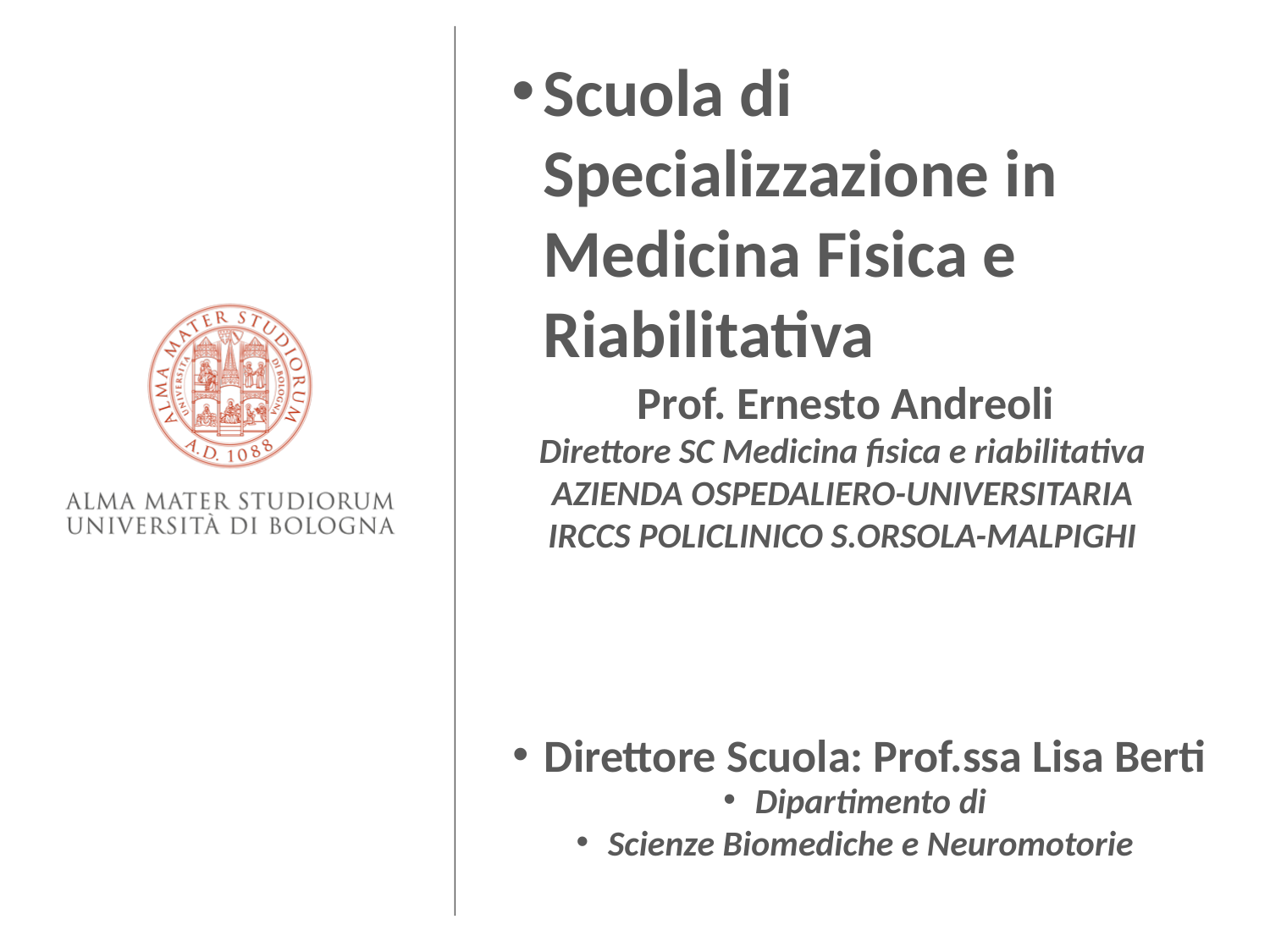

# Scuola di Specializzazione in Medicina Fisica e Riabilitativa
 Prof. Ernesto Andreoli
Direttore SC Medicina fisica e riabilitativa
AZIENDA OSPEDALIERO-UNIVERSITARIA IRCCS POLICLINICO S.ORSOLA-MALPIGHI
Direttore Scuola: Prof.ssa Lisa Berti
Dipartimento di
Scienze Biomediche e Neuromotorie